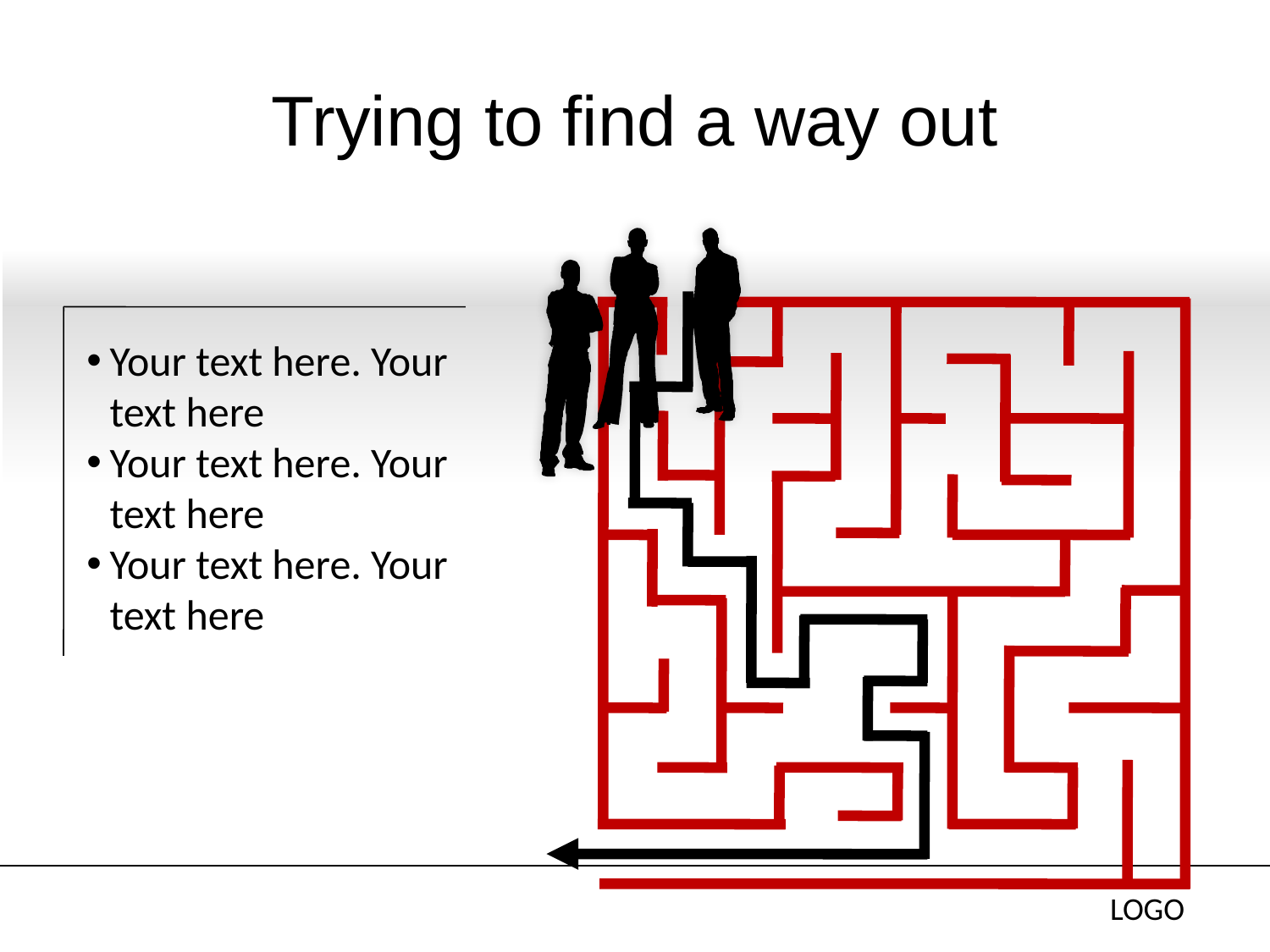

# Trying to find a way out

Your text here. Your text here
Your text here. Your text here
Your text here. Your text here